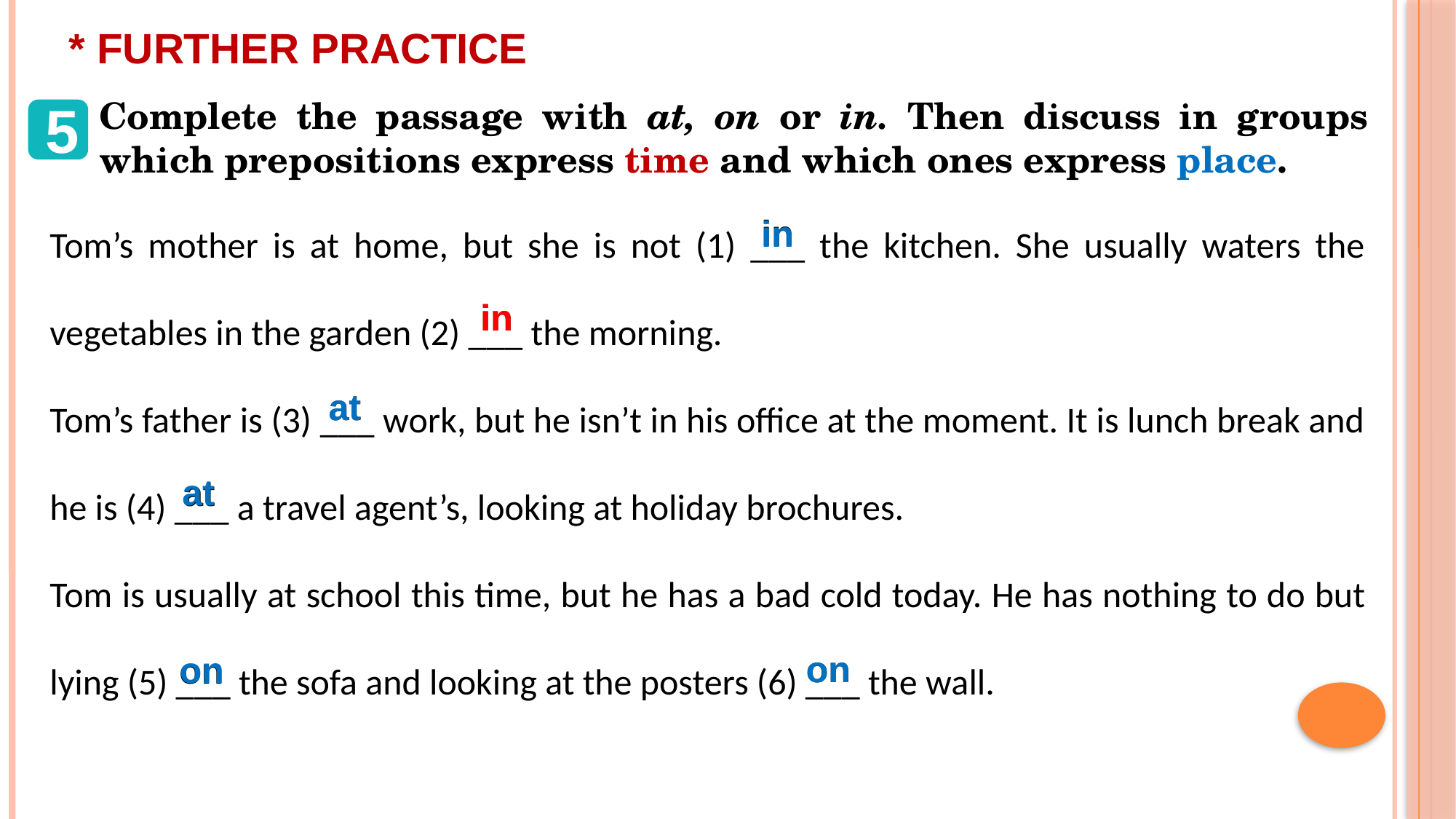

* FURTHER PRACTICE
5
Complete the passage with at, on or in. Then discuss in groups which prepositions express time and which ones express place.

Tom’s mother is at home, but she is not (1) ___ the kitchen. She usually waters the vegetables in the garden (2) ___ the morning.
Tom’s father is (3) ___ work, but he isn’t in his office at the moment. It is lunch break and he is (4) ___ a travel agent’s, looking at holiday brochures.
Tom is usually at school this time, but he has a bad cold today. He has nothing to do but lying (5) ___ the sofa and looking at the posters (6) ___ the wall.
in
in
in
in
at
at
at
at
on
on
on
on